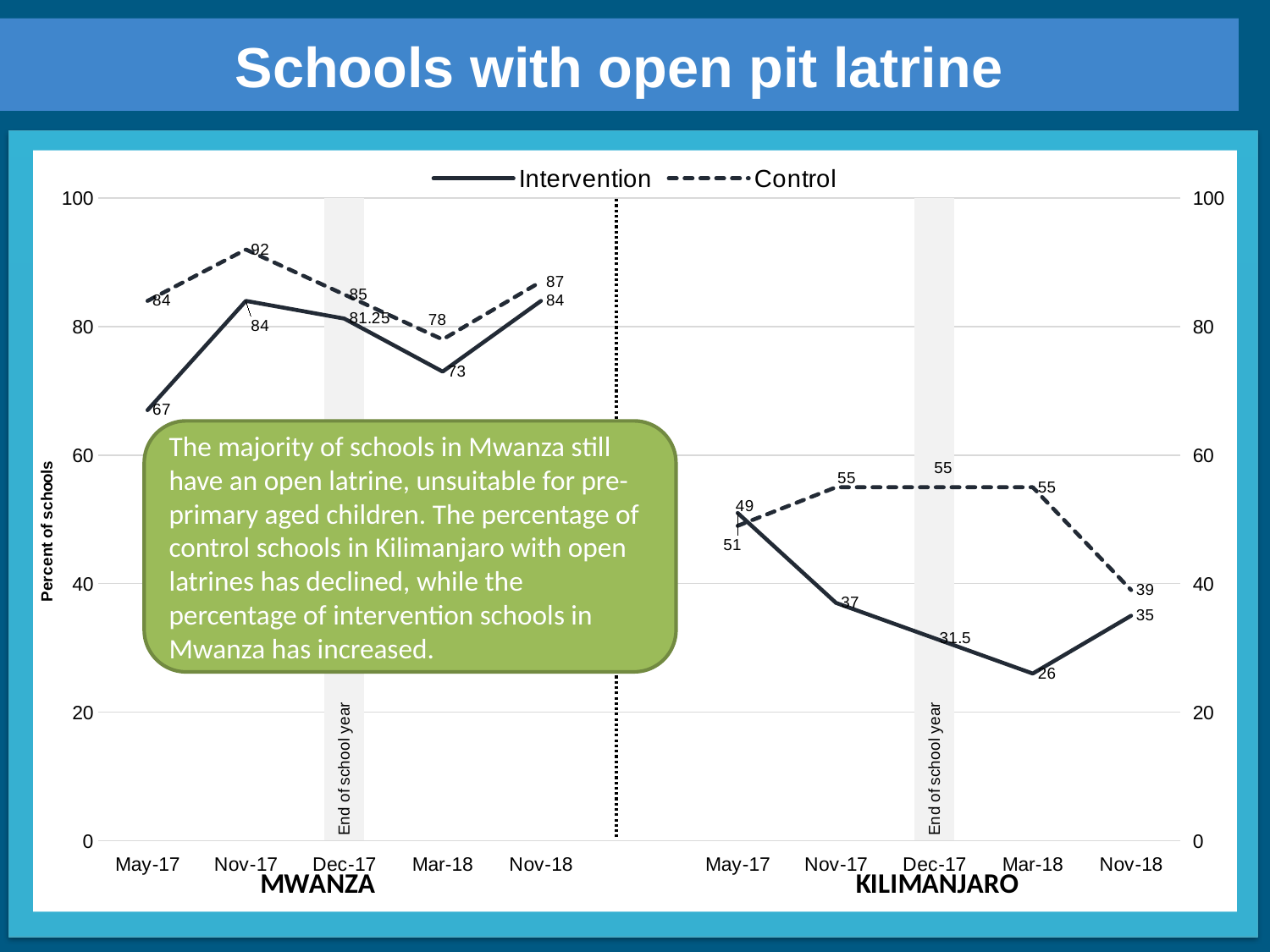

# Schools with open pit latrine

### Chart

| Category | End of school year | Intervention | Control |
|---|---|---|---|
| May-17 | None | 67.0 | 84.0 |
| Nov-17 | None | 84.0 | 92.0 |
| Dec-17 | 100.0 | 81.25 | 85.0 |
| Mar-18 | None | 73.0 | 78.0 |
| Nov-18 | None | 84.0 | 87.0 |
|   | None | None | None |
| May-17 | None | 51.0 | 49.0 |
| Nov-17 | None | 37.0 | 55.0 |
| Dec-17 | 100.0 | 31.5 | 55.0 |
| Mar-18 | None | 26.0 | 55.0 |
| Nov-18 | None | 35.0 | 39.0 |
The majority of schools in Mwanza still have an open latrine, unsuitable for pre-primary aged children. The percentage of control schools in Kilimanjaro with open latrines has declined, while the percentage of intervention schools in Mwanza has increased.